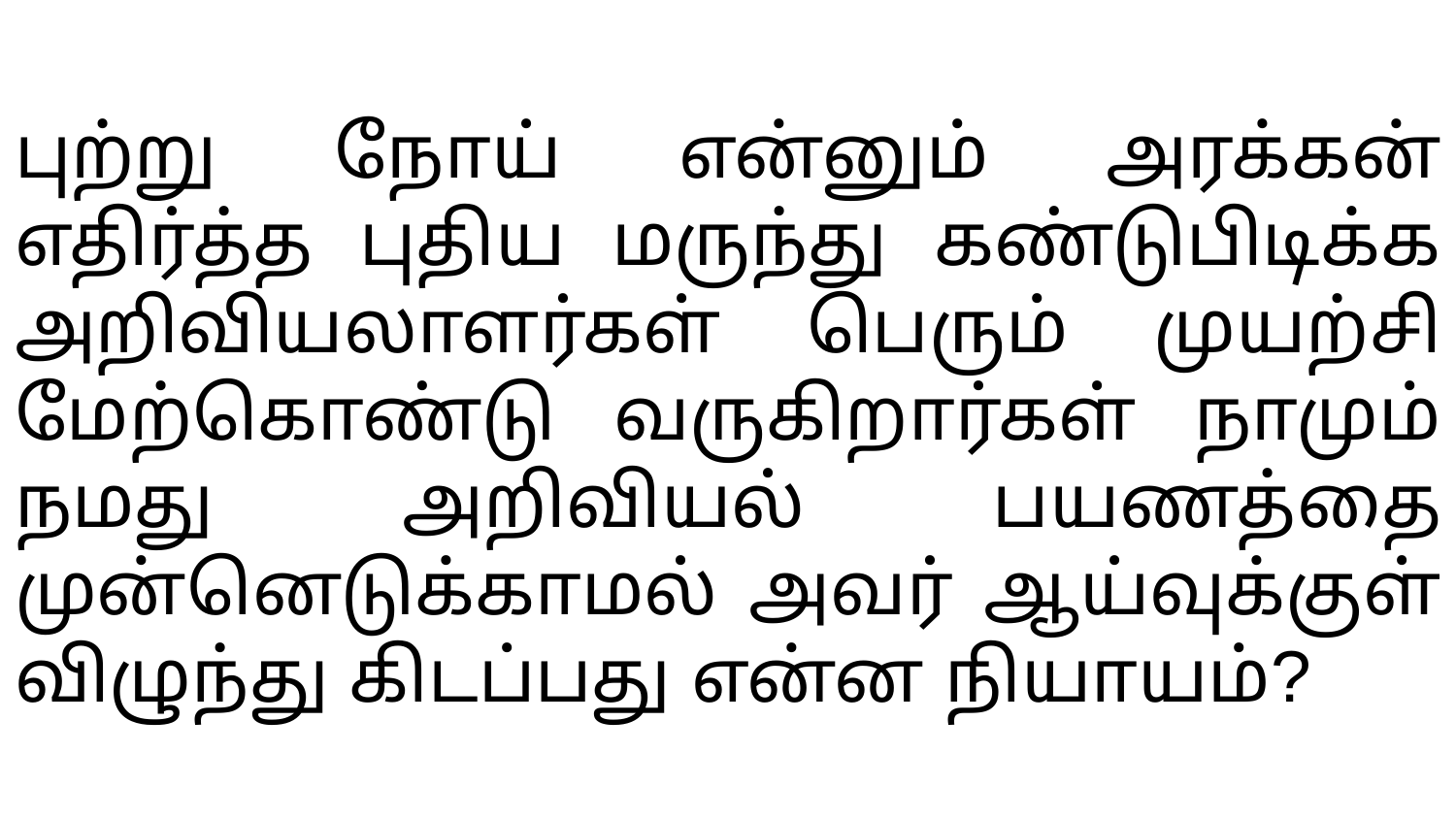

# புற்று நோய் என்னும் அரக்கன் எதிர்த்த புதிய மருந்து கண்டுபிடிக்க அறிவியலாளர்கள் பெரும் முயற்சி மேற்கொண்டு வருகிறார்கள் நாமும் நமது அறிவியல் பயணத்தை முன்னெடுக்காமல் அவர் ஆய்வுக்குள் விழுந்து கிடப்பது என்ன நியாயம்?